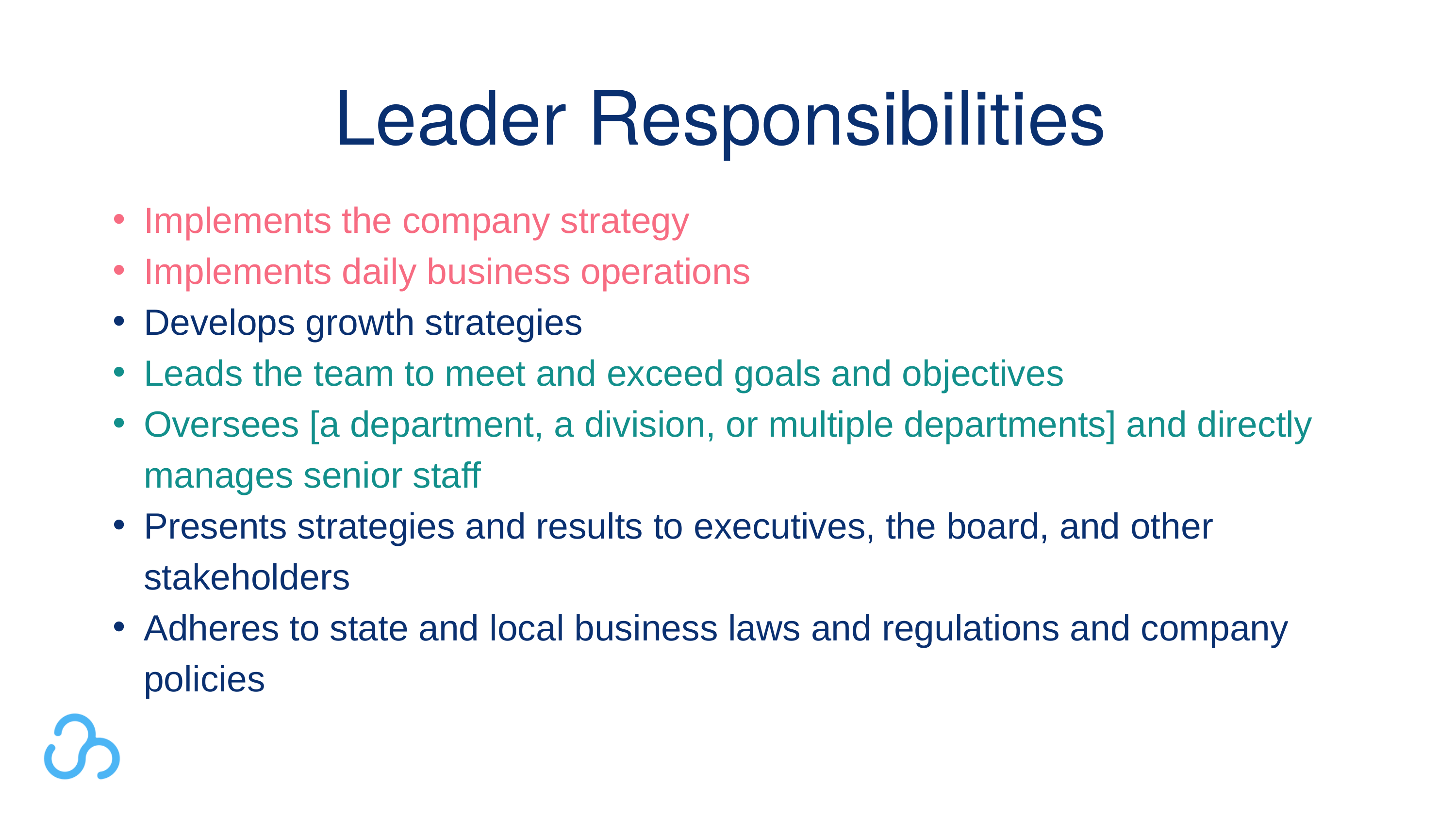

Leader Responsibilities
Implements the company strategy
Implements daily business operations
Develops growth strategies
Leads the team to meet and exceed goals and objectives
Oversees [a department, a division, or multiple departments] and directly manages senior staff
Presents strategies and results to executives, the board, and other stakeholders
Adheres to state and local business laws and regulations and company policies